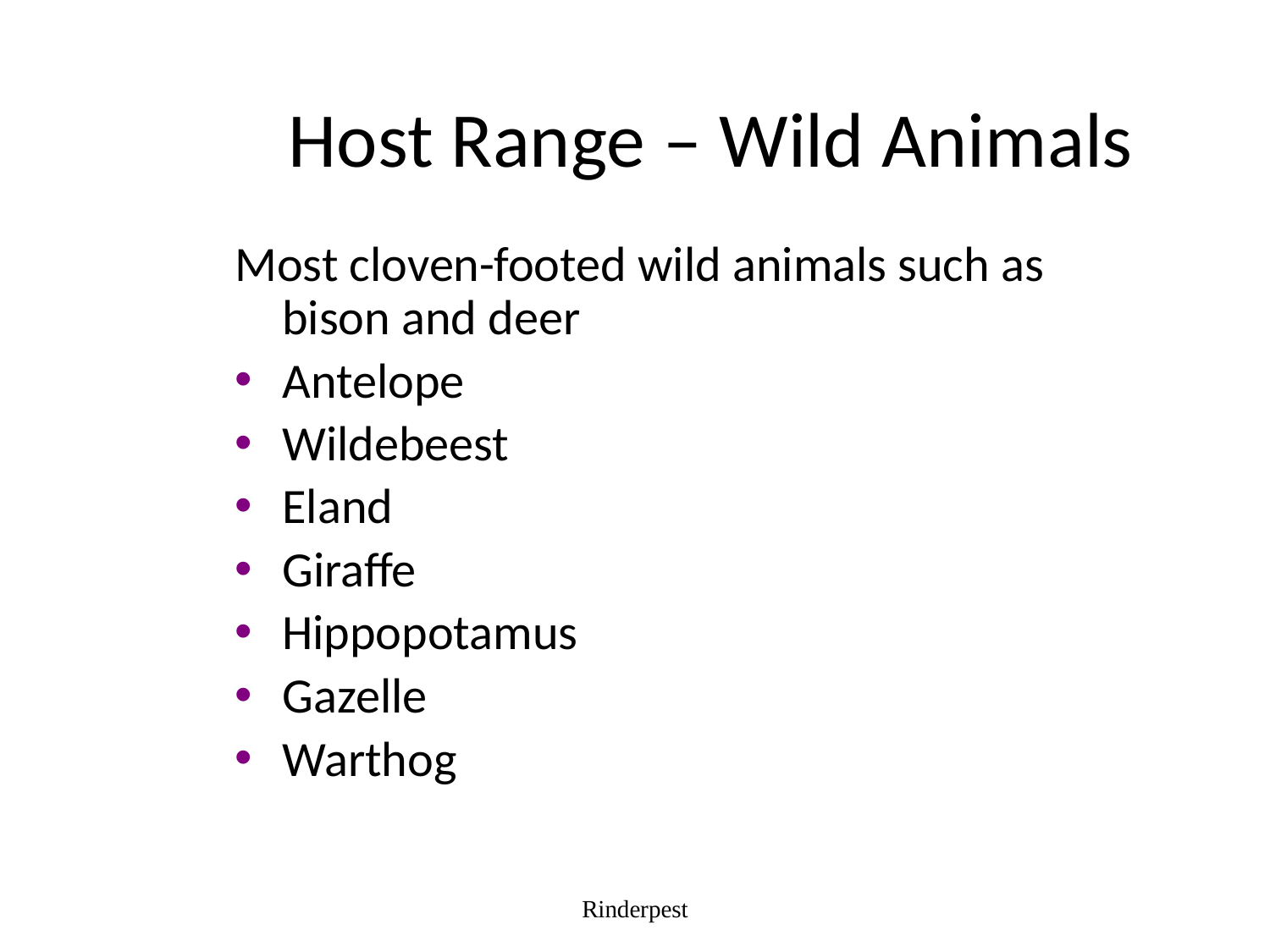

# Host Range – Wild Animals
Most cloven-footed wild animals such as bison and deer
Antelope
Wildebeest
Eland
Giraffe
Hippopotamus
Gazelle
Warthog

Rinderpest